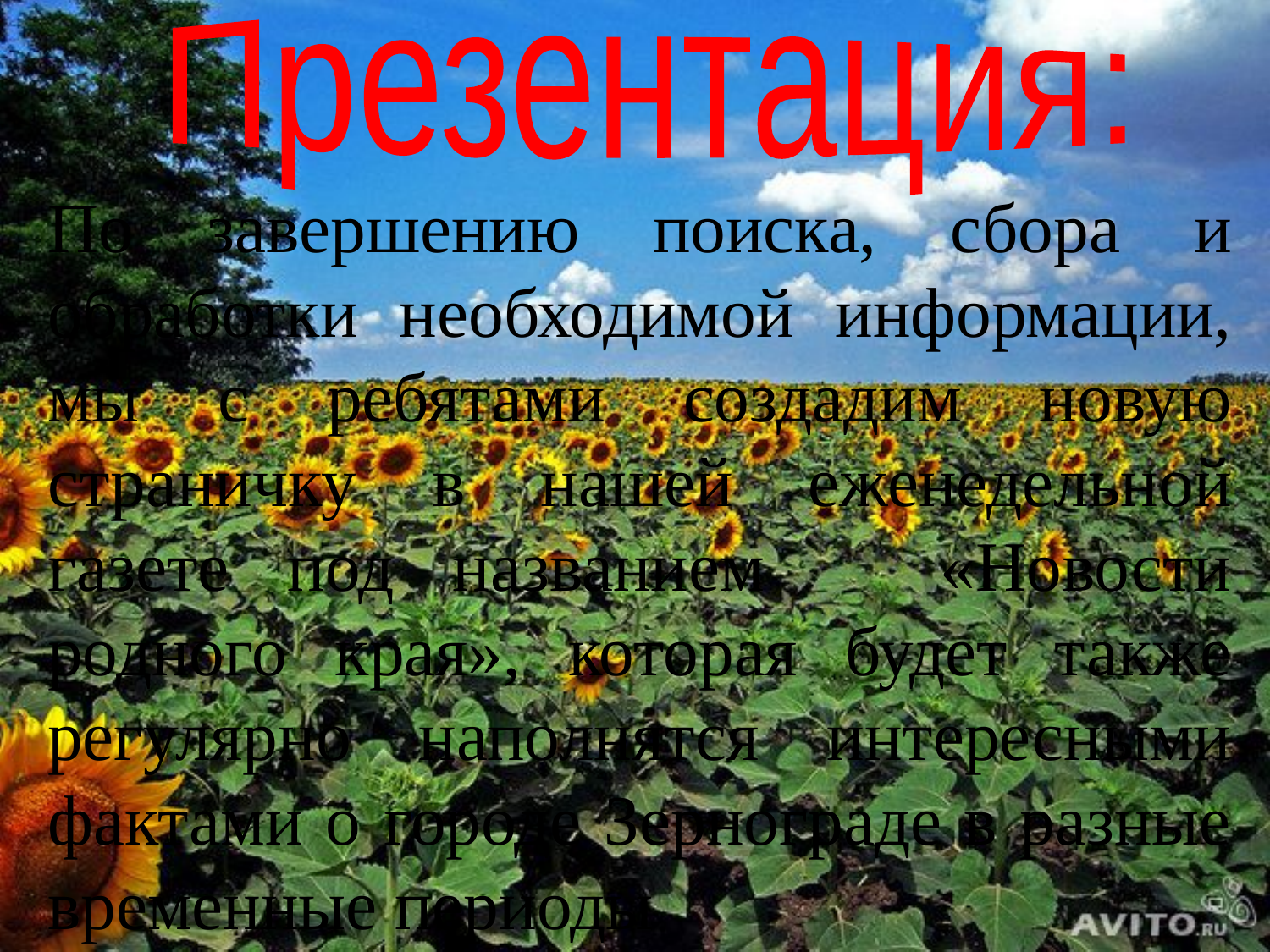

Презентация:
По завершению поиска, сбора и обработки необходимой информации, мы с ребятами создадим новую страничку в нашей еженедельной газете под названием   «Новости родного края», которая будет также регулярно наполнятся интересными фактами о городе Зернограде в разные временные периоды